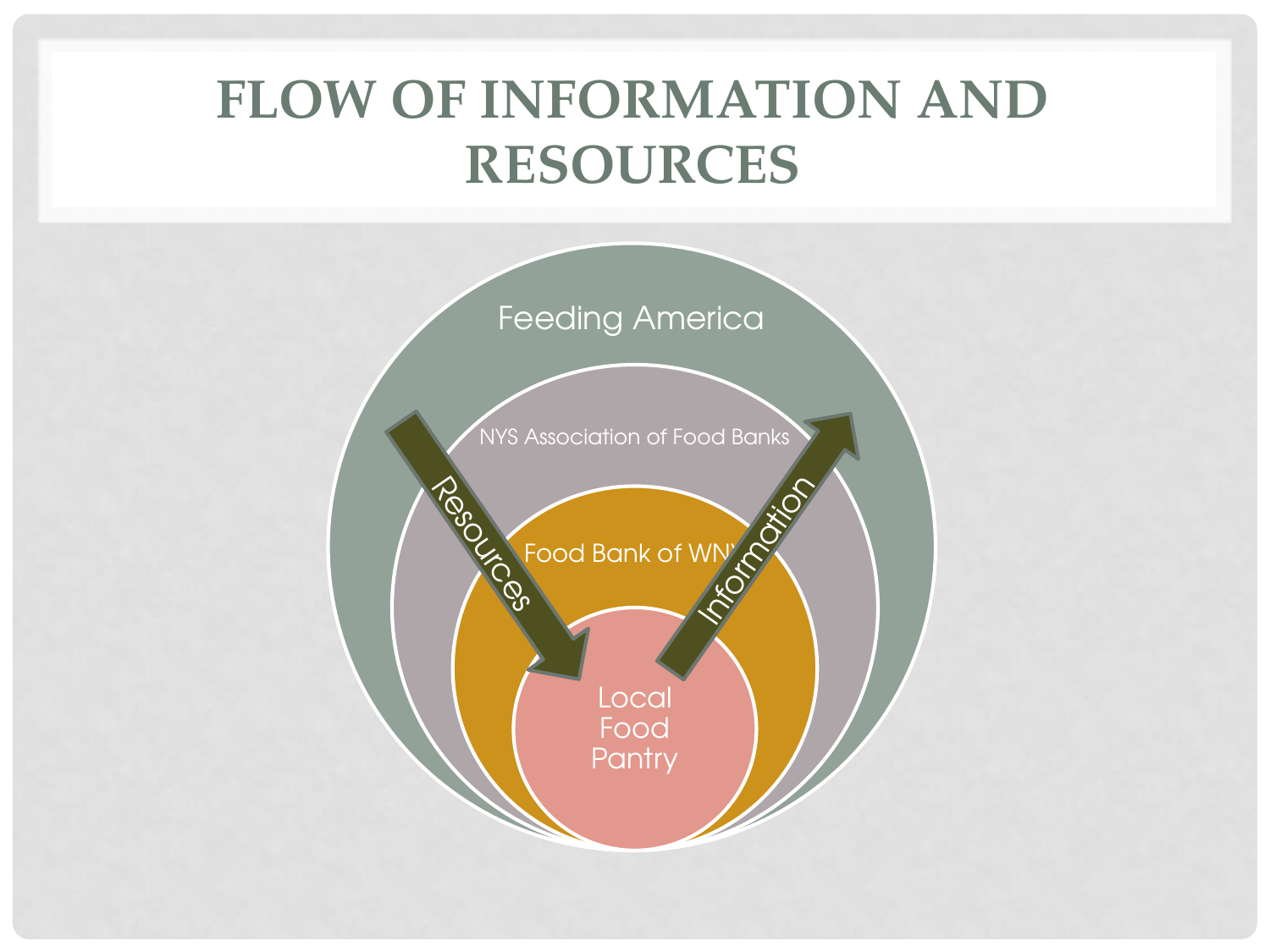

# Flow of information and resources
Feeding America
NYS Association of Food Banks
Food Bank of WNY
Local Food Pantry
Information
Resources